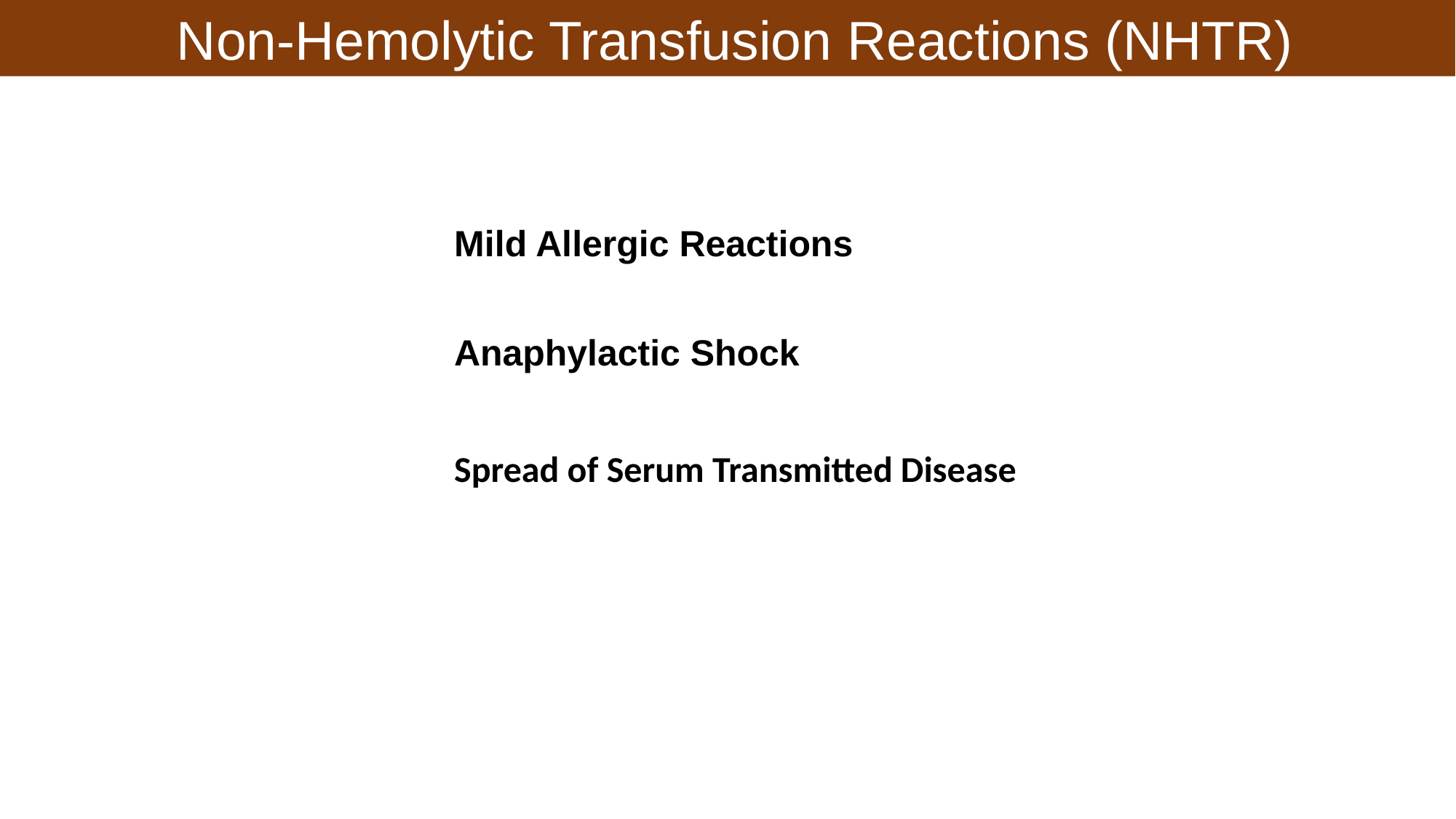

Non-Hemolytic Transfusion Reactions (NHTR)
Mild Allergic Reactions

Anaphylactic Shock

Spread of Serum Transmitted Disease
& Non hemolytic